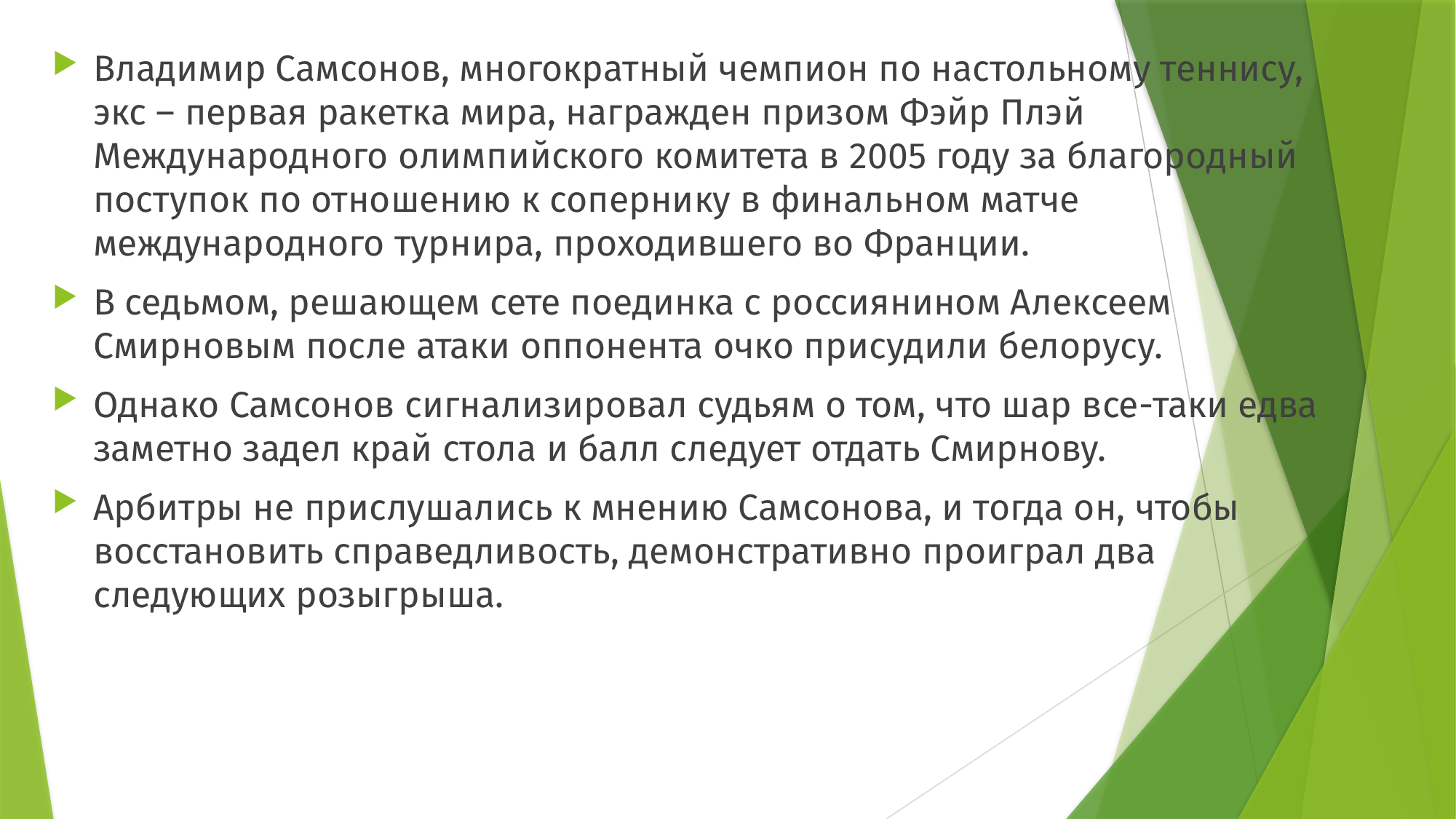

Владимир Самсонов, многократный чемпион по настольному теннису, экс – первая ракетка мира, награжден призом Фэйр Плэй Международного олимпийского комитета в 2005 году за благородный поступок по отношению к сопернику в финальном матче международного турнира, проходившего во Франции.
В седьмом, решающем сете поединка с россиянином Алексеем Смирновым после атаки оппонента очко присудили белорусу.
Однако Самсонов сигнализировал судьям о том, что шар все-таки едва заметно задел край стола и балл следует отдать Смирнову.
Арбитры не прислушались к мнению Самсонова, и тогда он, чтобы восстановить справедливость, демонстративно проиграл два следующих розыгрыша.